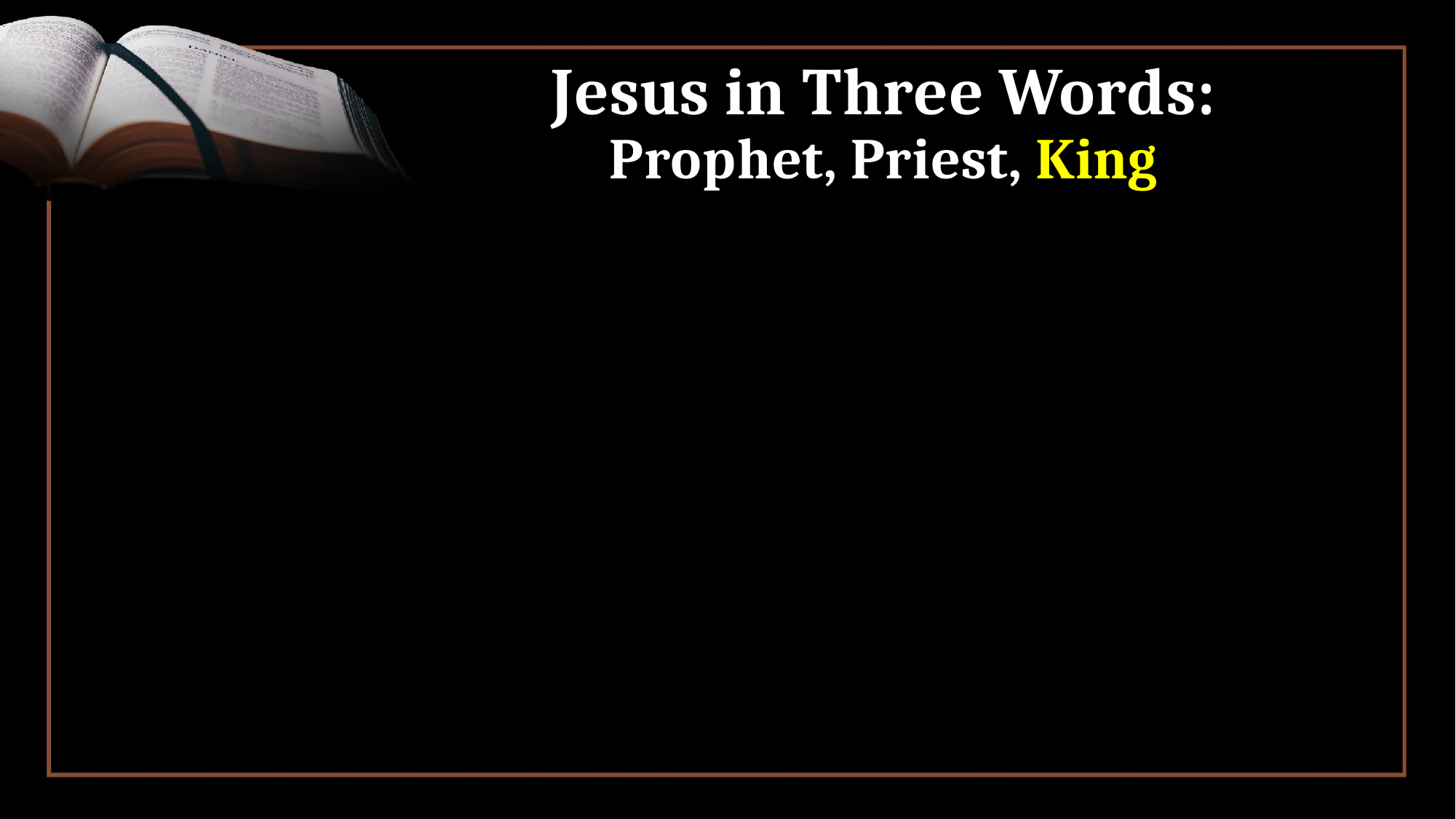

# Jesus in Three Words: Prophet, Priest, King